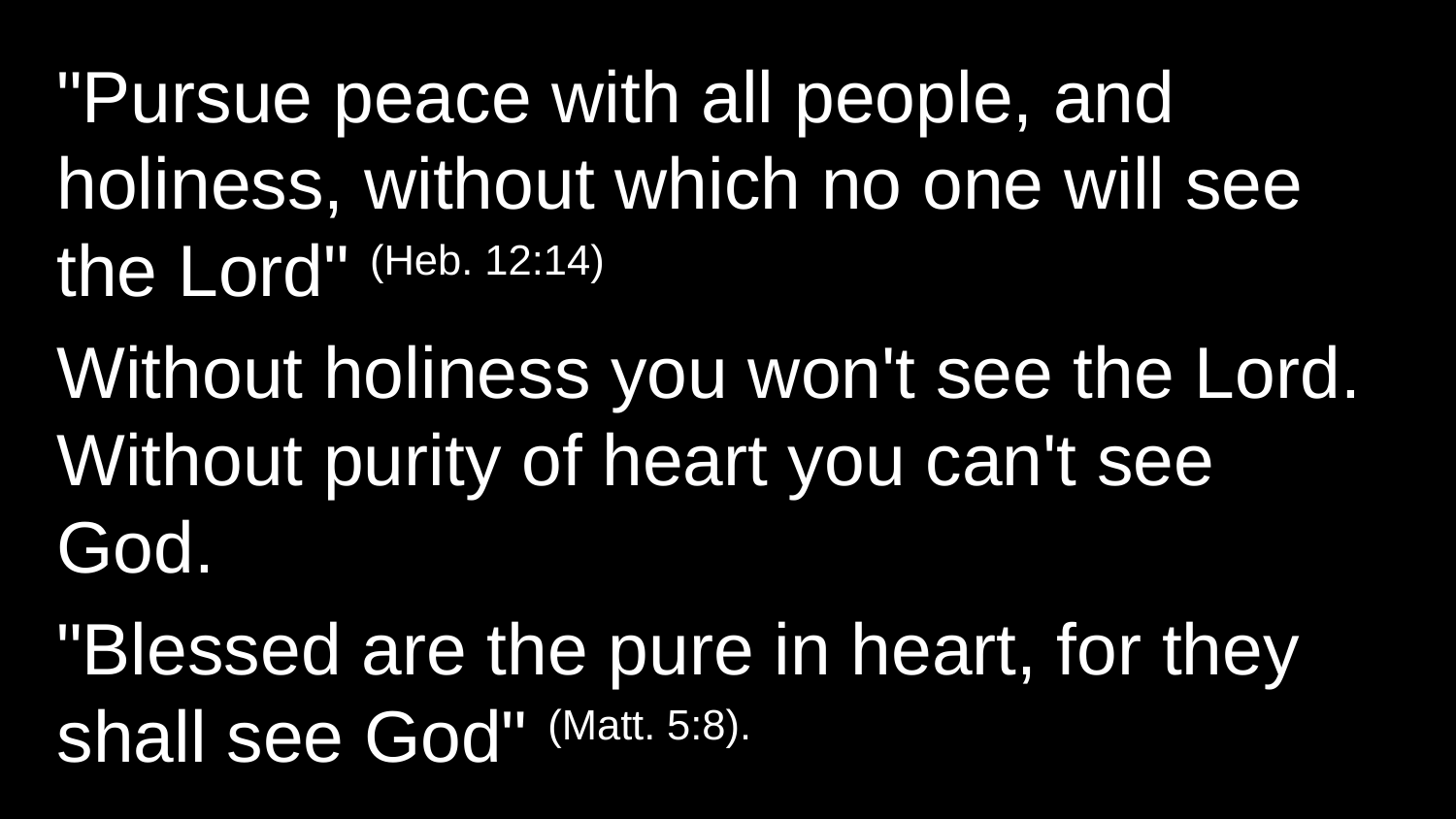

"Pursue peace with all people, and holiness, without which no one will see the Lord" (Heb. 12:14)
Without holiness you won't see the Lord. Without purity of heart you can't see God.
"Blessed are the pure in heart, for they shall see God" (Matt. 5:8).